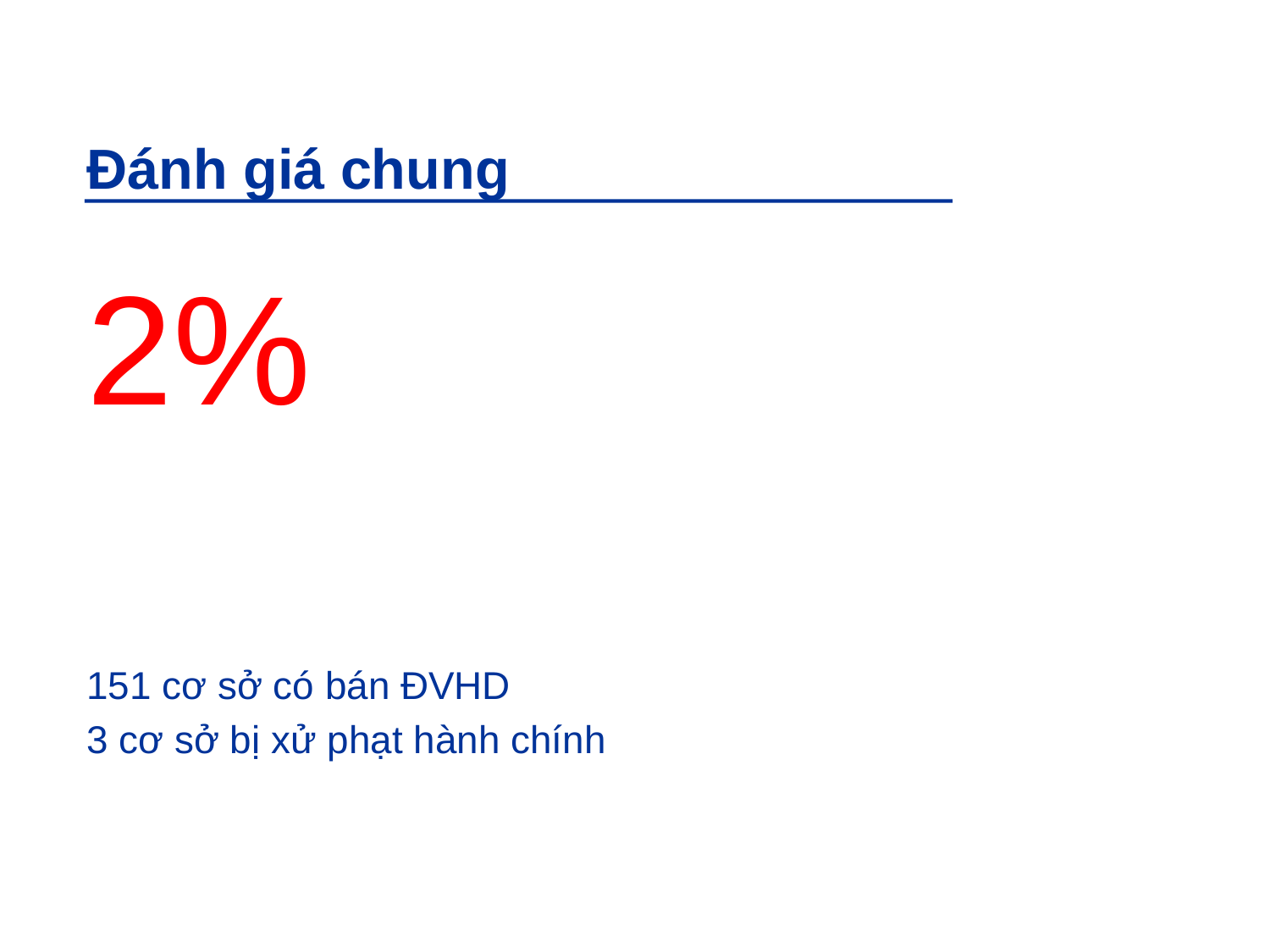

Đánh giá chung
2%

151 cơ sở có bán ĐVHD
3 cơ sở bị xử phạt hành chính